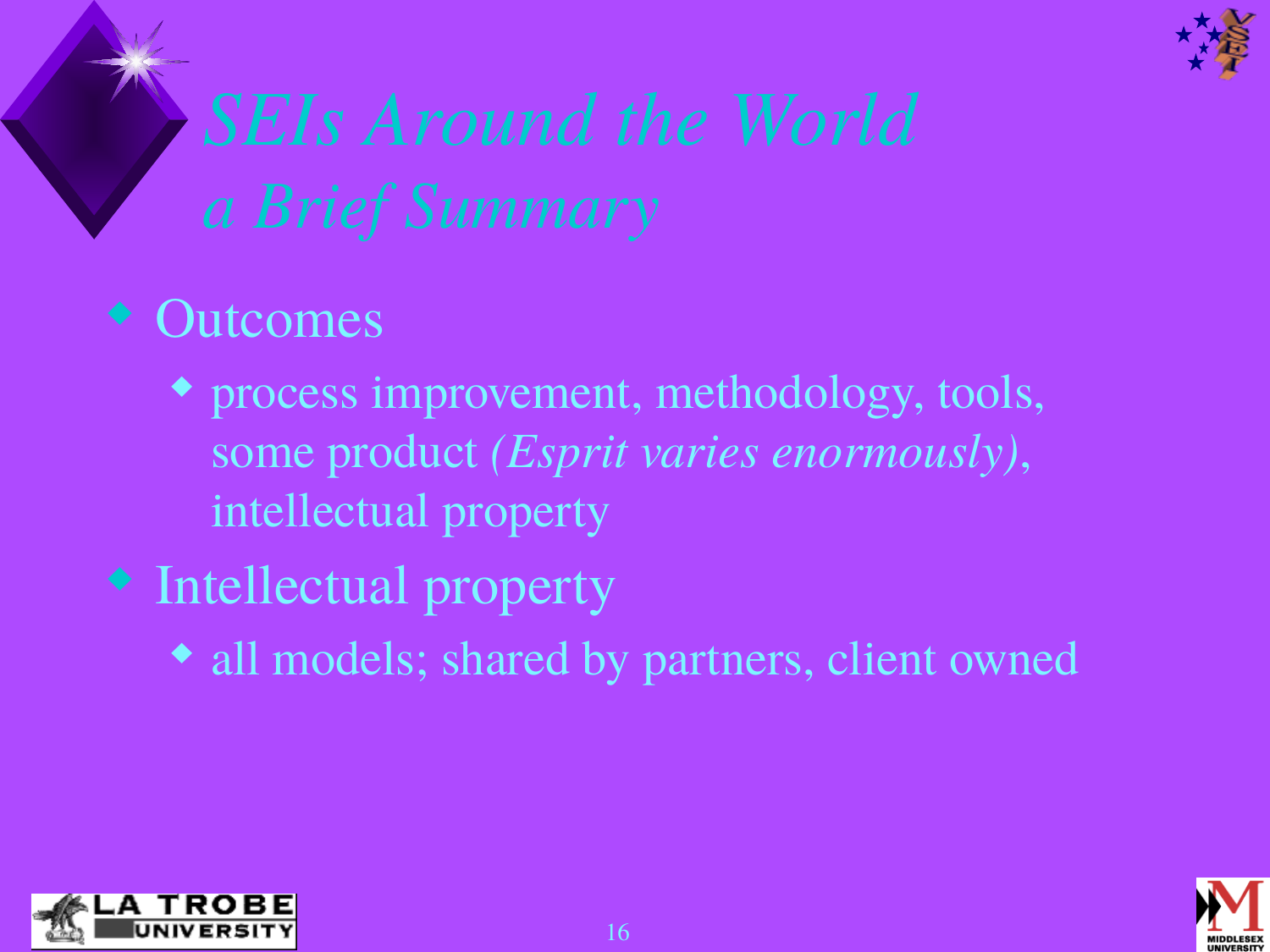

# SEIs Around the World a Brief Summary
Outcomes
process improvement, methodology, tools, some product (Esprit varies enormously), intellectual property
Intellectual property
all models; shared by partners, client owned